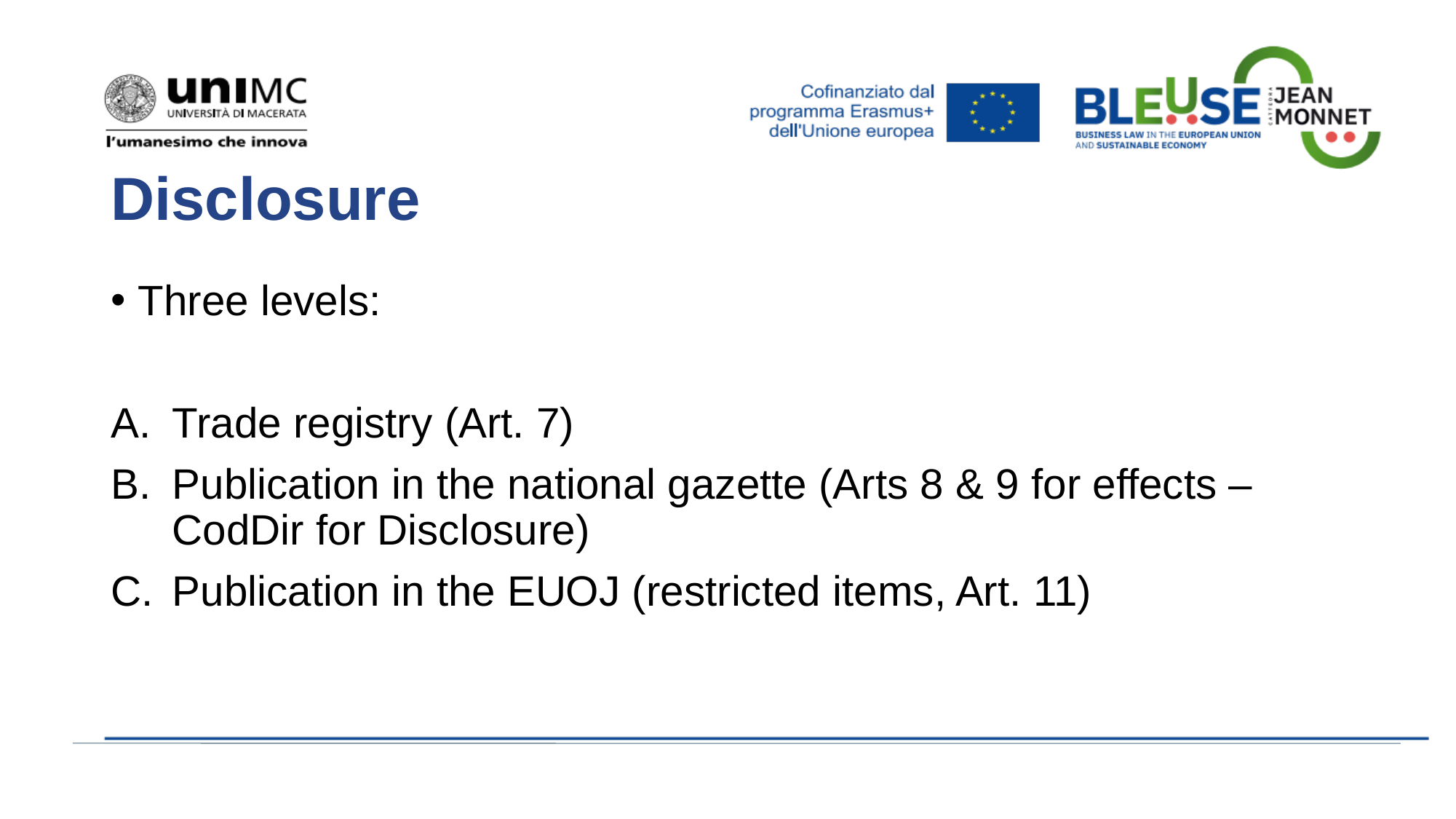

# Disclosure
Three levels:

Trade registry (Art. 7)
Publication in the national gazette (Arts 8 & 9 for effects – CodDir for Disclosure)
Publication in the EUOJ (restricted items, Art. 11)